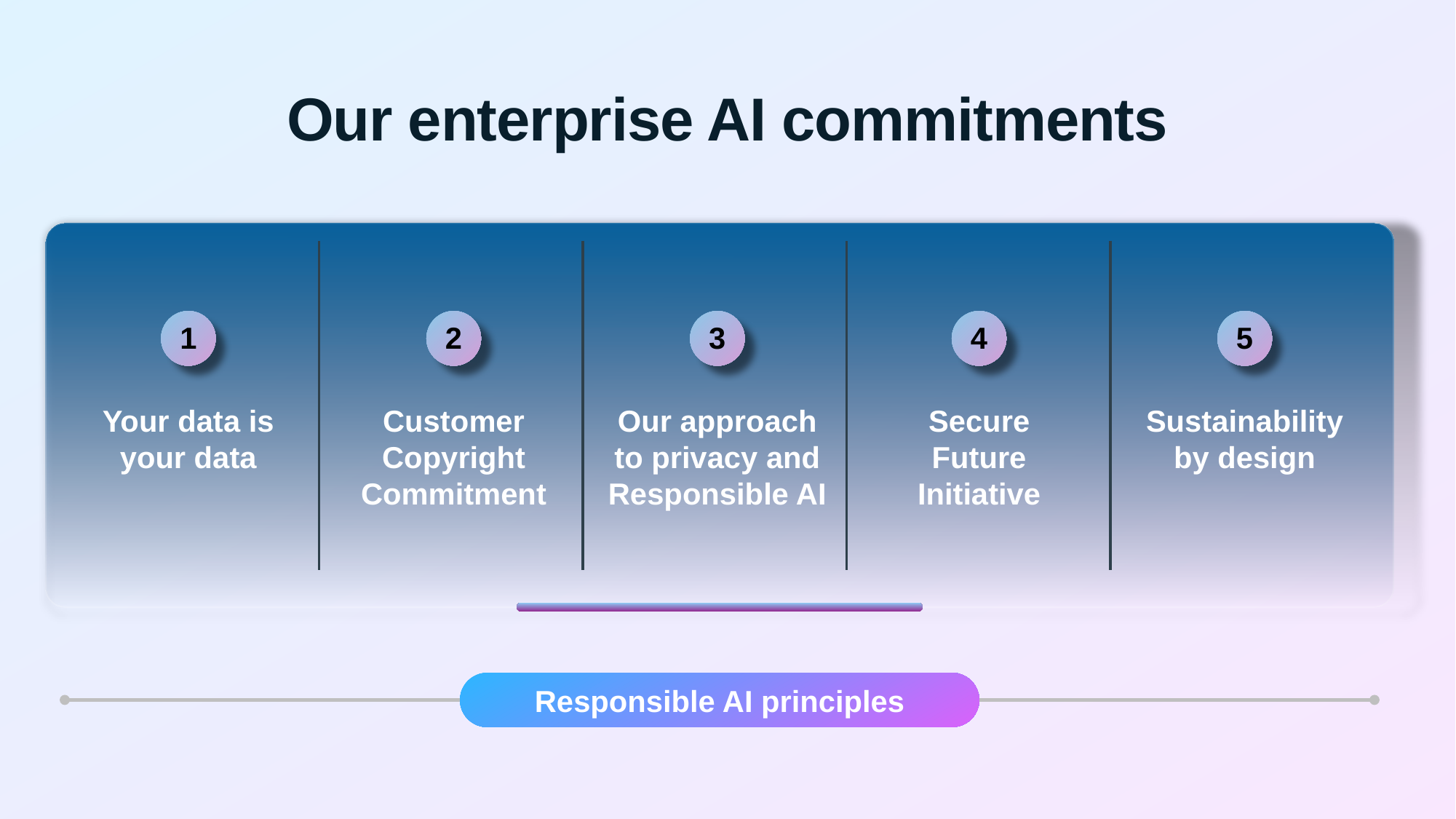

Our enterprise AI commitments

1
Your data is your data
2
Customer Copyright Commitment
3
Our approach to privacy and Responsible AI
4
Secure Future Initiative
5
Sustainability by design

Responsible AI principles